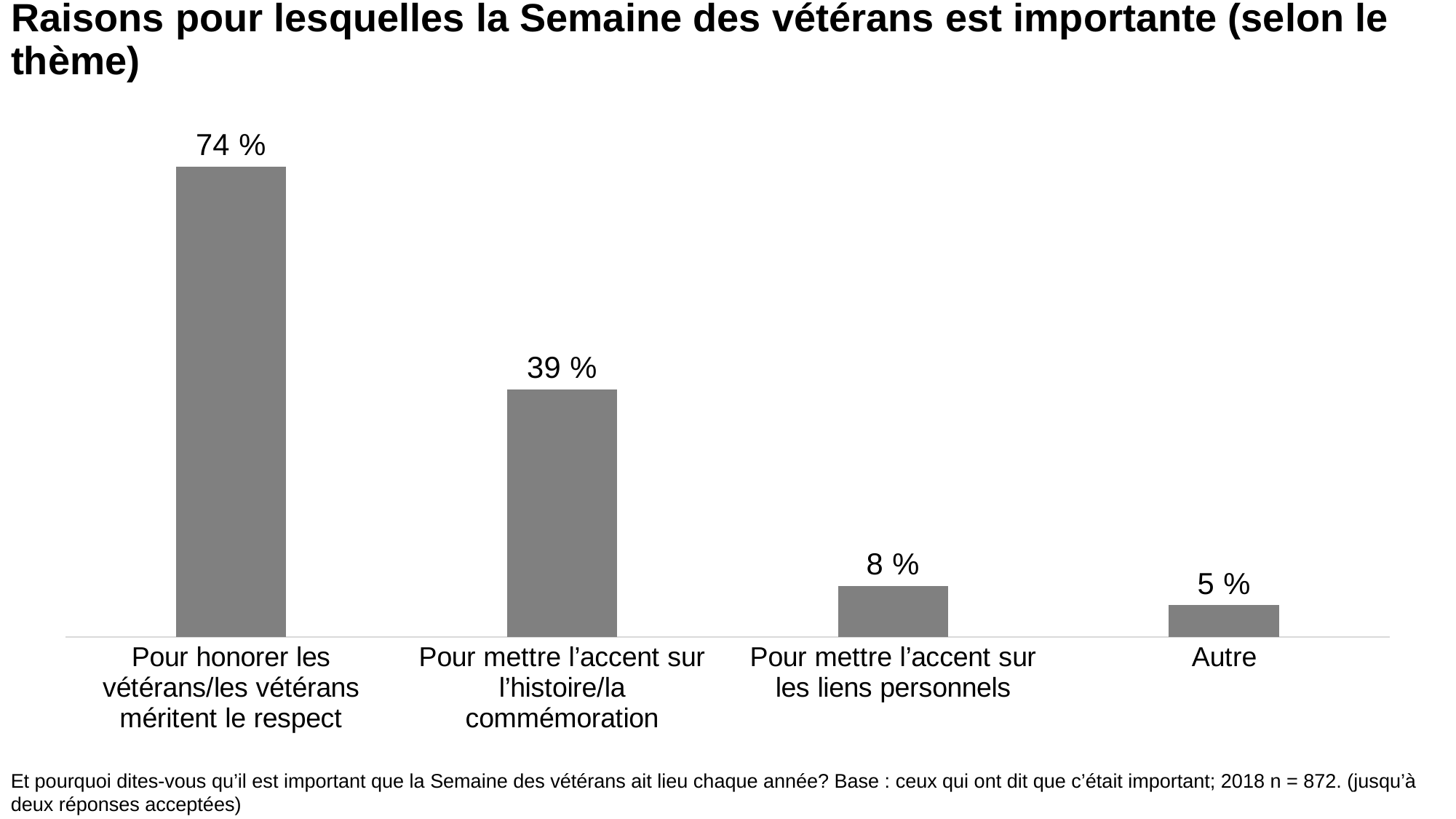

# Raisons pour lesquelles la Semaine des vétérans est importante (selon le thème)

### Chart

| Category | Series 1 |
|---|---|
| Autre | 0.05 |
| Pour mettre l’accent sur les liens personnels | 0.08 |
| Pour mettre l’accent sur l’histoire/la commémoration | 0.39 |
| Pour honorer les vétérans/les vétérans méritent le respect | 0.74 |
Et pourquoi dites-vous qu’il est important que la Semaine des vétérans ait lieu chaque année? Base : ceux qui ont dit que c’était important; 2018 n = 872. (jusqu’à deux réponses acceptées)